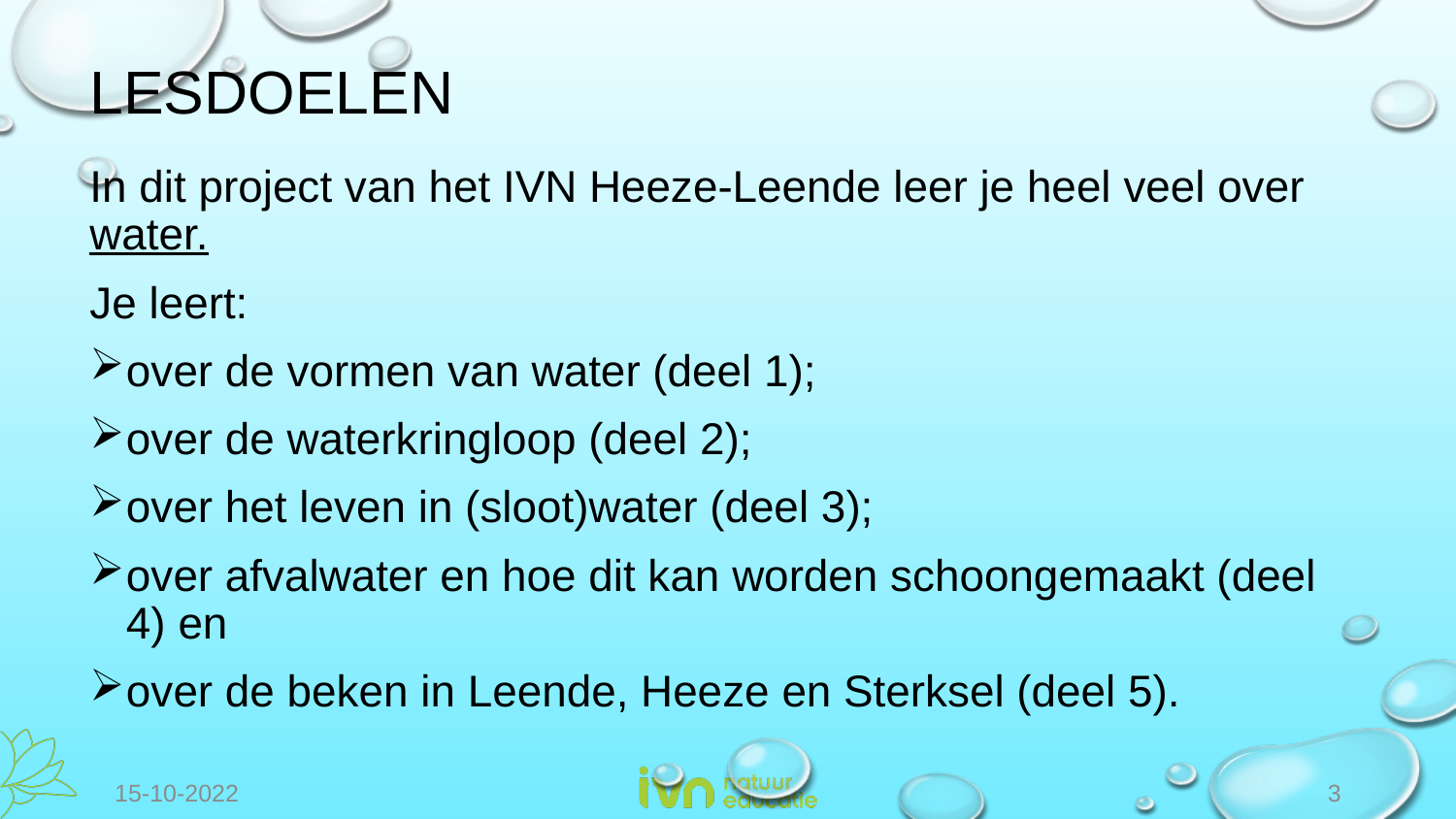

# LESDOELEN
In dit project van het IVN Heeze-Leende leer je heel veel over water.
Je leert:
over de vormen van water (deel 1);
over de waterkringloop (deel 2);
over het leven in (sloot)water (deel 3);
over afvalwater en hoe dit kan worden schoongemaakt (deel 4) en
over de beken in Leende, Heeze en Sterksel (deel 5).

15-10-2022
3